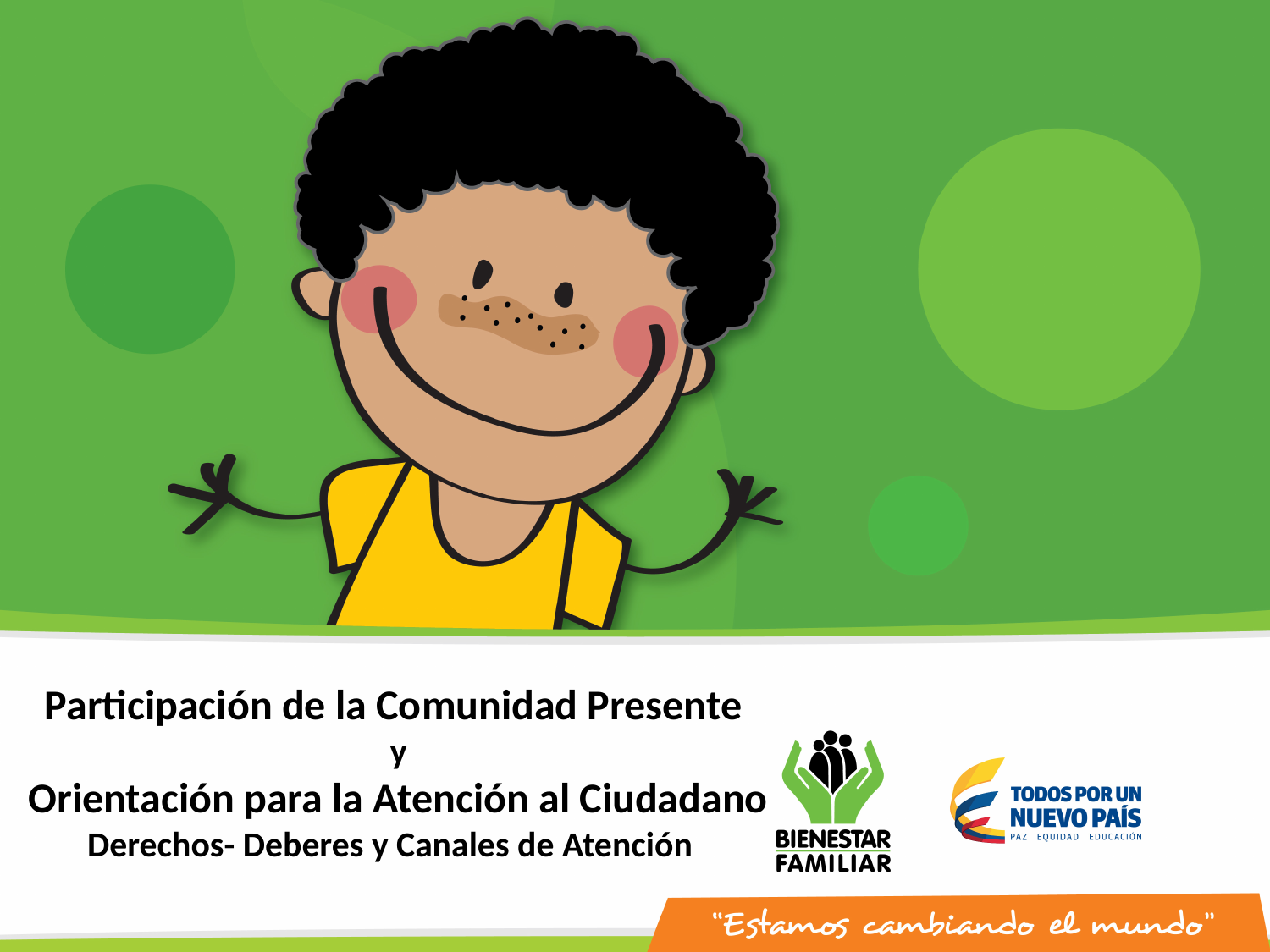

Participación de la Comunidad Presente
y
Orientación para la Atención al Ciudadano
Derechos- Deberes y Canales de Atención